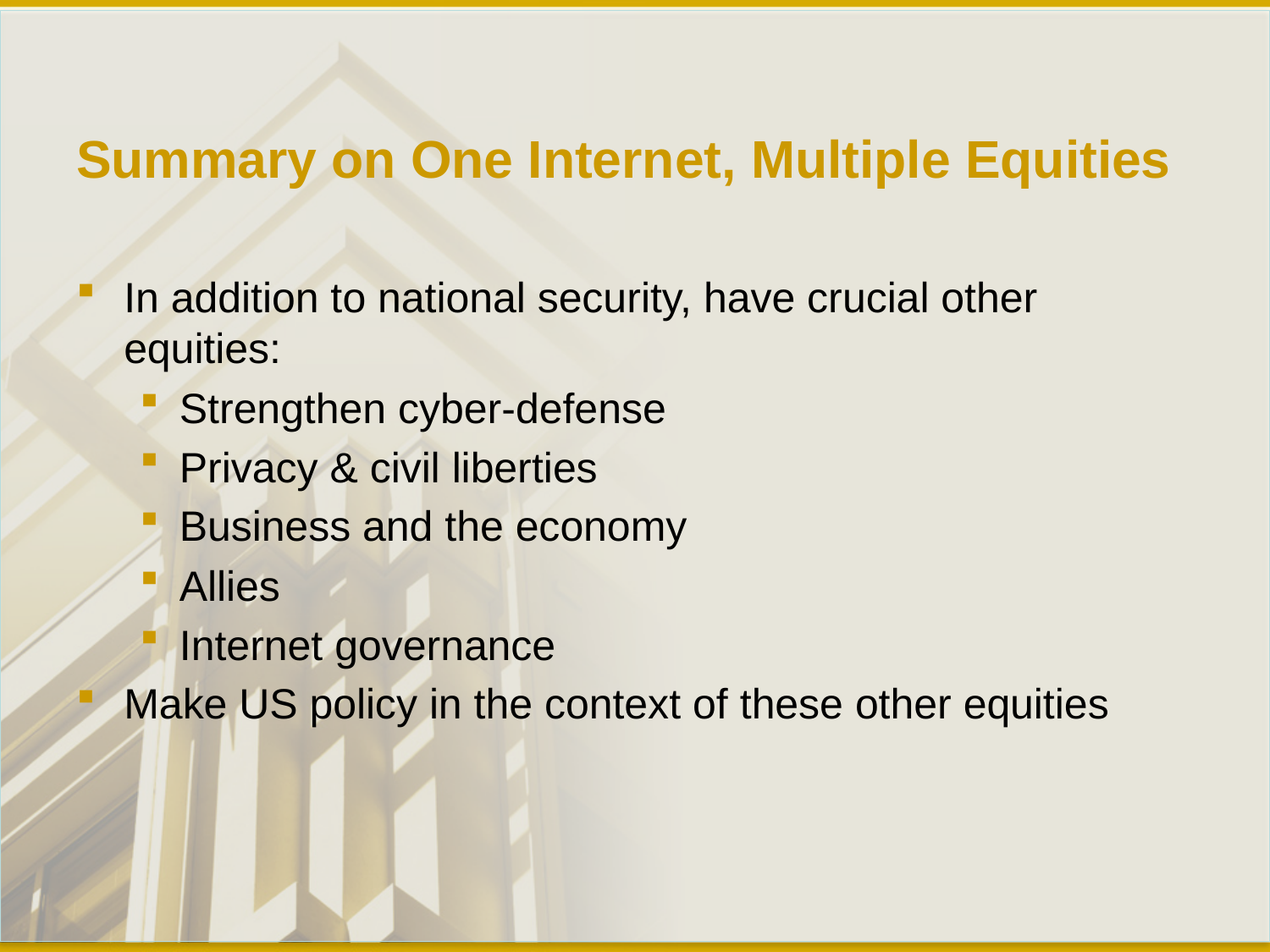

# Summary on One Internet, Multiple Equities
In addition to national security, have crucial other equities:
Strengthen cyber-defense
Privacy & civil liberties
Business and the economy
Allies
Internet governance
Make US policy in the context of these other equities